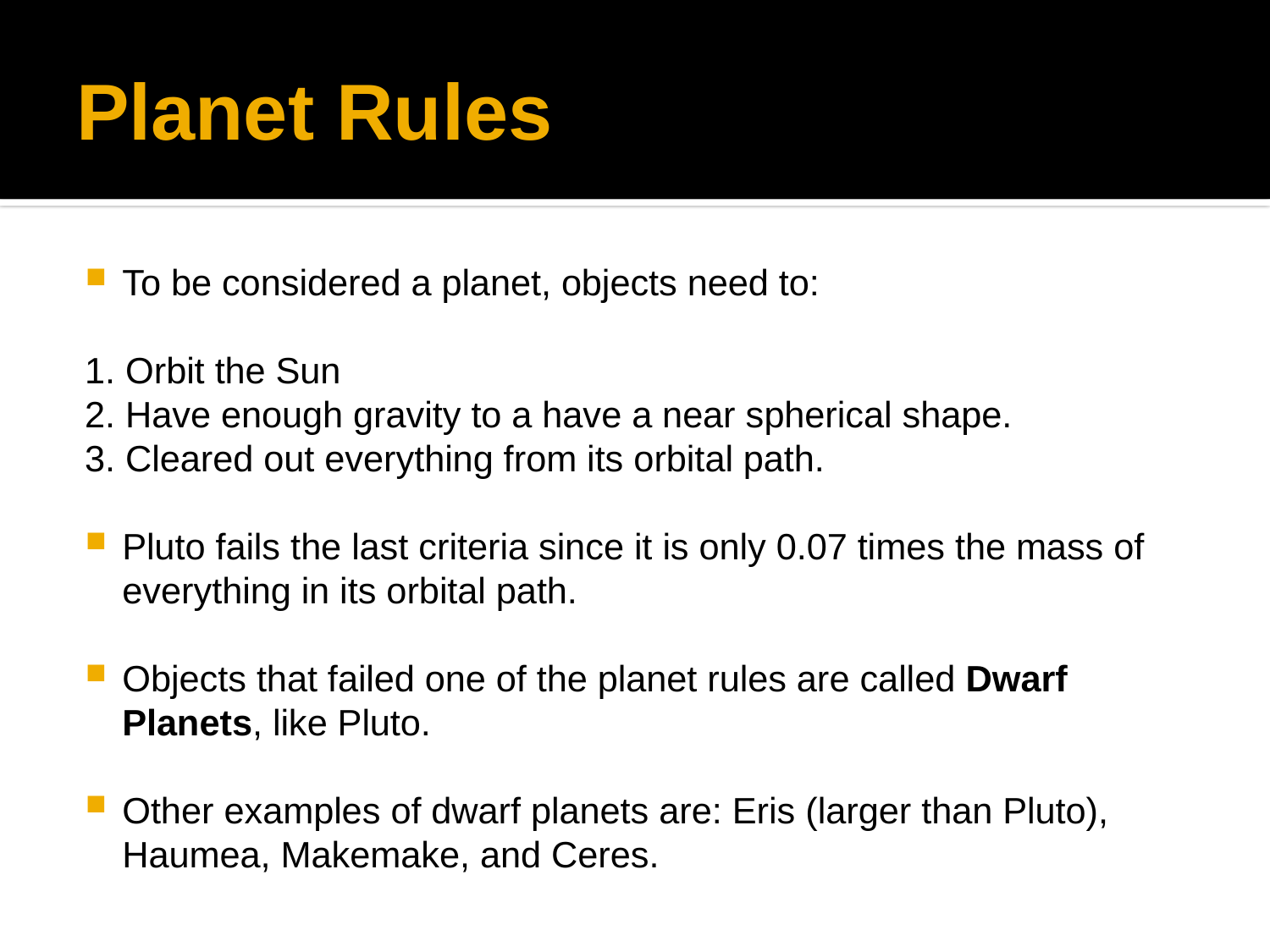

# Planet Rules
To be considered a planet, objects need to:

1. Orbit the Sun
2. Have enough gravity to a have a near spherical shape.
3. Cleared out everything from its orbital path.

Pluto fails the last criteria since it is only 0.07 times the mass of everything in its orbital path.

Objects that failed one of the planet rules are called Dwarf Planets, like Pluto.

Other examples of dwarf planets are: Eris (larger than Pluto), Haumea, Makemake, and Ceres.